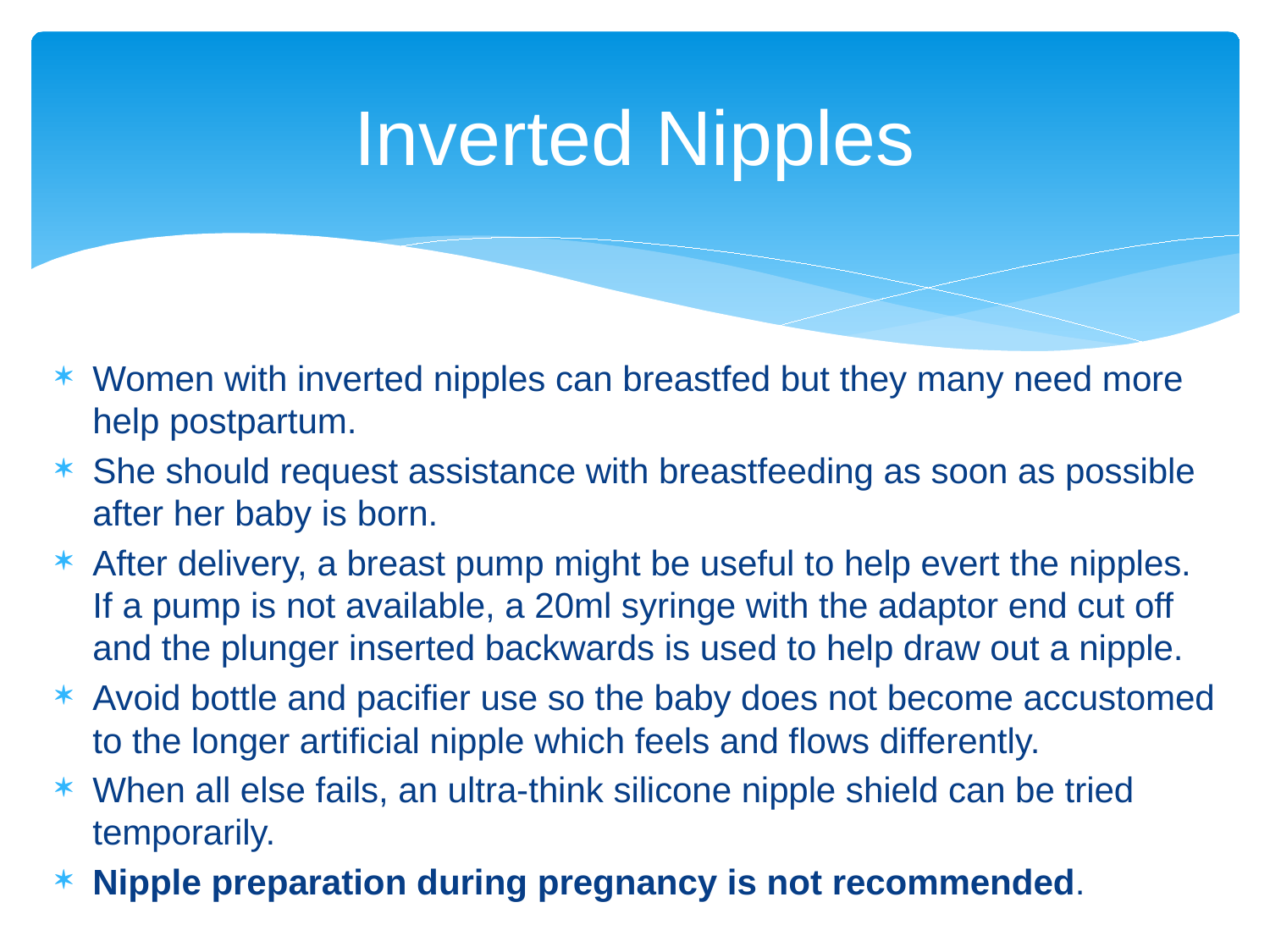

# Inverted Nipples
Women with inverted nipples can breastfed but they many need more help postpartum.
She should request assistance with breastfeeding as soon as possible after her baby is born.
After delivery, a breast pump might be useful to help evert the nipples.  If a pump is not available, a 20ml syringe with the adaptor end cut off and the plunger inserted backwards is used to help draw out a nipple.
Avoid bottle and pacifier use so the baby does not become accustomed to the longer artificial nipple which feels and flows differently.
When all else fails, an ultra-think silicone nipple shield can be tried temporarily.
Nipple preparation during pregnancy is not recommended.